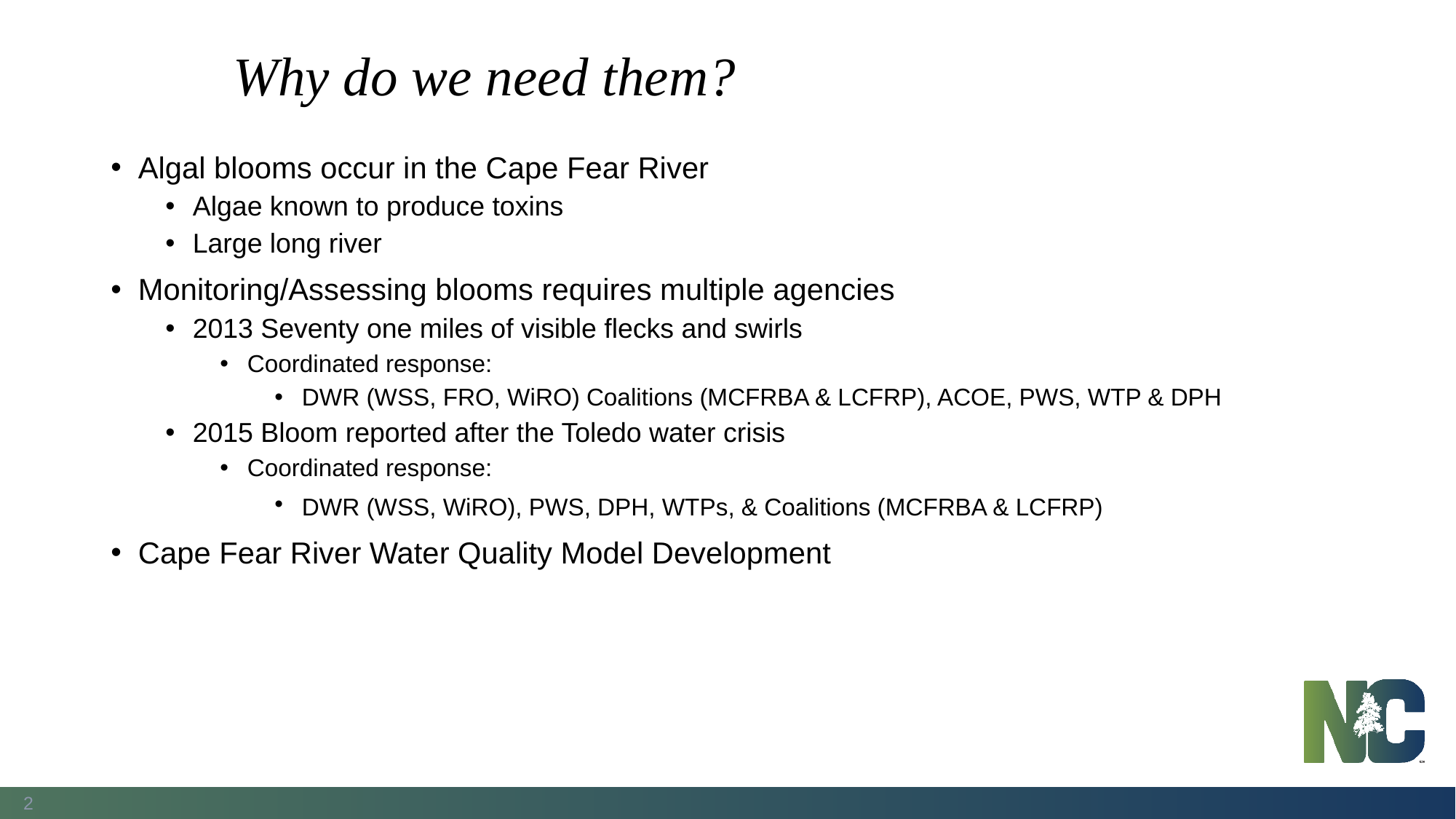

# Why do we need them?
Algal blooms occur in the Cape Fear River
Algae known to produce toxins
Large long river
Monitoring/Assessing blooms requires multiple agencies
2013 Seventy one miles of visible flecks and swirls
Coordinated response:
DWR (WSS, FRO, WiRO) Coalitions (MCFRBA & LCFRP), ACOE, PWS, WTP & DPH
2015 Bloom reported after the Toledo water crisis
Coordinated response:
DWR (WSS, WiRO), PWS, DPH, WTPs, & Coalitions (MCFRBA & LCFRP)
Cape Fear River Water Quality Model Development
2